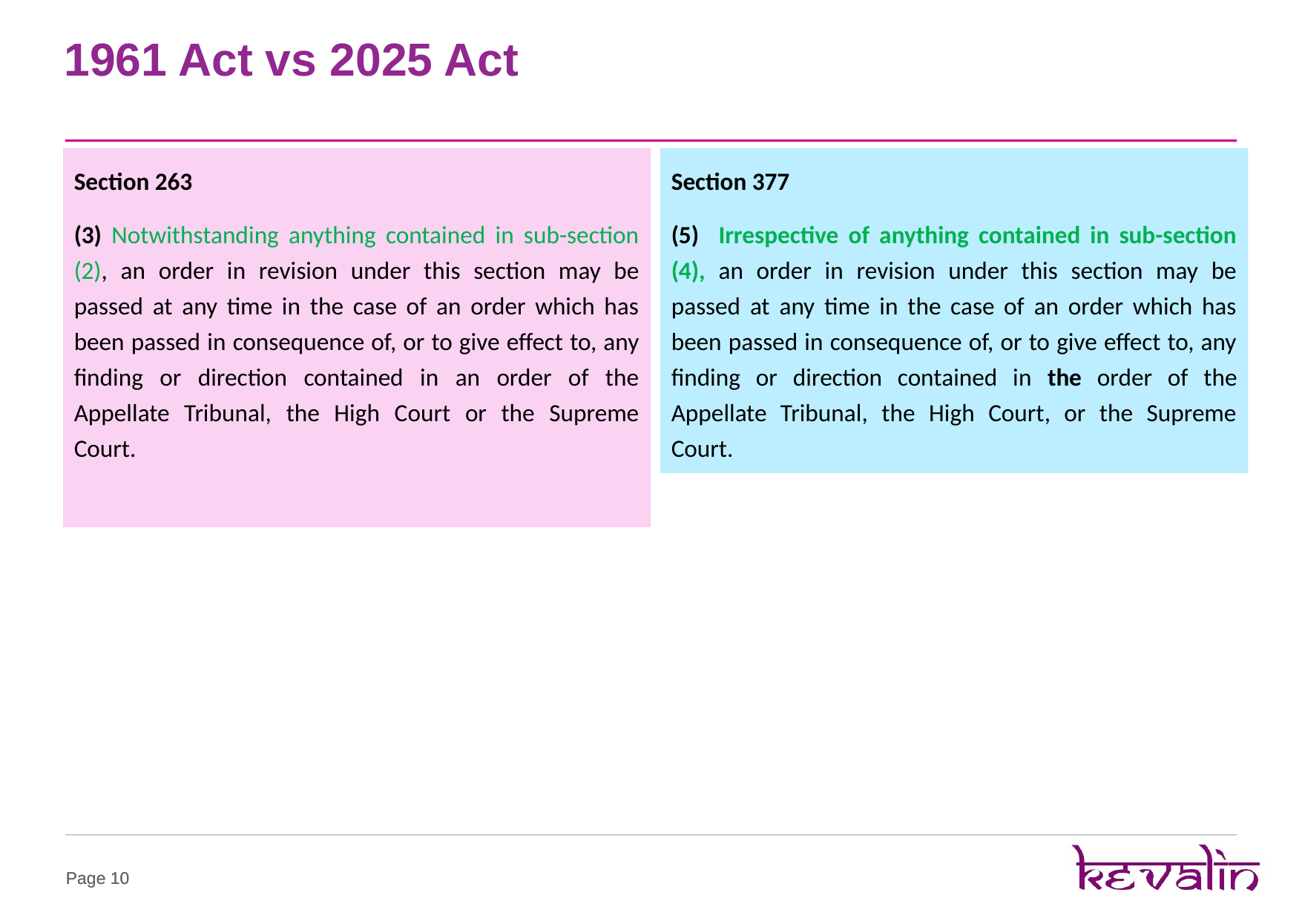

# 1961 Act vs 2025 Act
Section 263
(3) Notwithstanding anything contained in sub-section (2), an order in revision under this section may be passed at any time in the case of an order which has been passed in consequence of, or to give effect to, any finding or direction contained in an order of the Appellate Tribunal, the High Court or the Supreme Court.

Section 377
(5)  Irrespective of anything contained in sub-section (4), an order in revision under this section may be passed at any time in the case of an order which has been passed in consequence of, or to give effect to, any finding or direction contained in the order of the Appellate Tribunal, the High Court, or the Supreme Court.